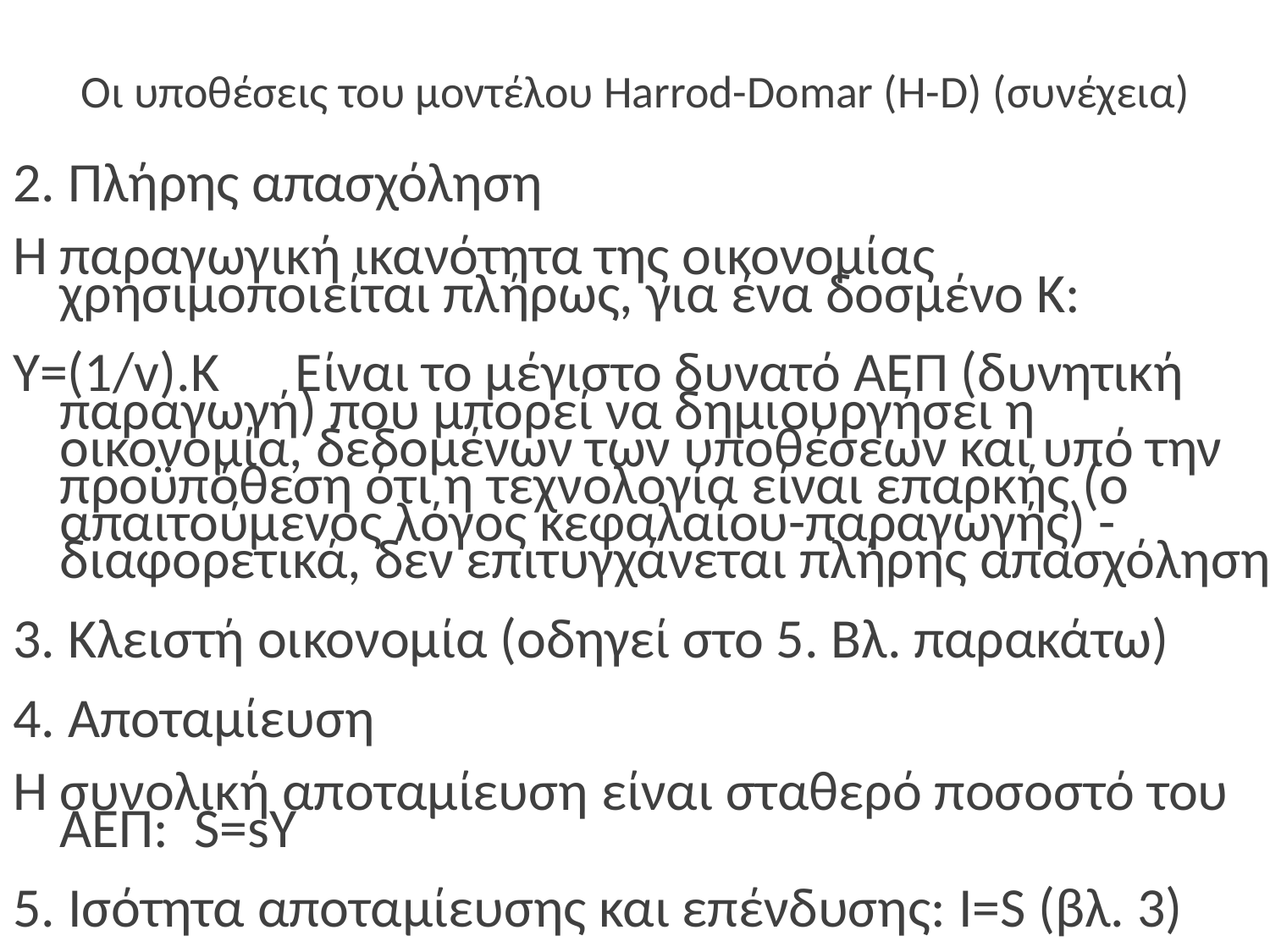

# Οι υποθέσεις του μοντέλου Harrod-Domar (H-D) (συνέχεια)
2. Πλήρης απασχόληση
Η παραγωγική ικανότητα της οικονομίας χρησιμοποιείται πλήρως, για ένα δοσμένο Κ:
Y=(1/v).K      Είναι το μέγιστο δυνατό ΑΕΠ (δυνητική παραγωγή) που μπορεί να δημιουργήσει η οικονομία, δεδομένων των υποθέσεων και υπό την προϋπόθεση ότι η τεχνολογία είναι επαρκής (ο απαιτούμενος λόγος κεφαλαίου-παραγωγής) - διαφορετικά, δεν επιτυγχάνεται πλήρης απασχόληση
3. Κλειστή οικονομία (οδηγεί στο 5. Βλ. παρακάτω)
4. Αποταμίευση
Η συνολική αποταμίευση είναι σταθερό ποσοστό του ΑΕΠ:  S=sY
5. Ισότητα αποταμίευσης και επένδυσης: I=S (βλ. 3)